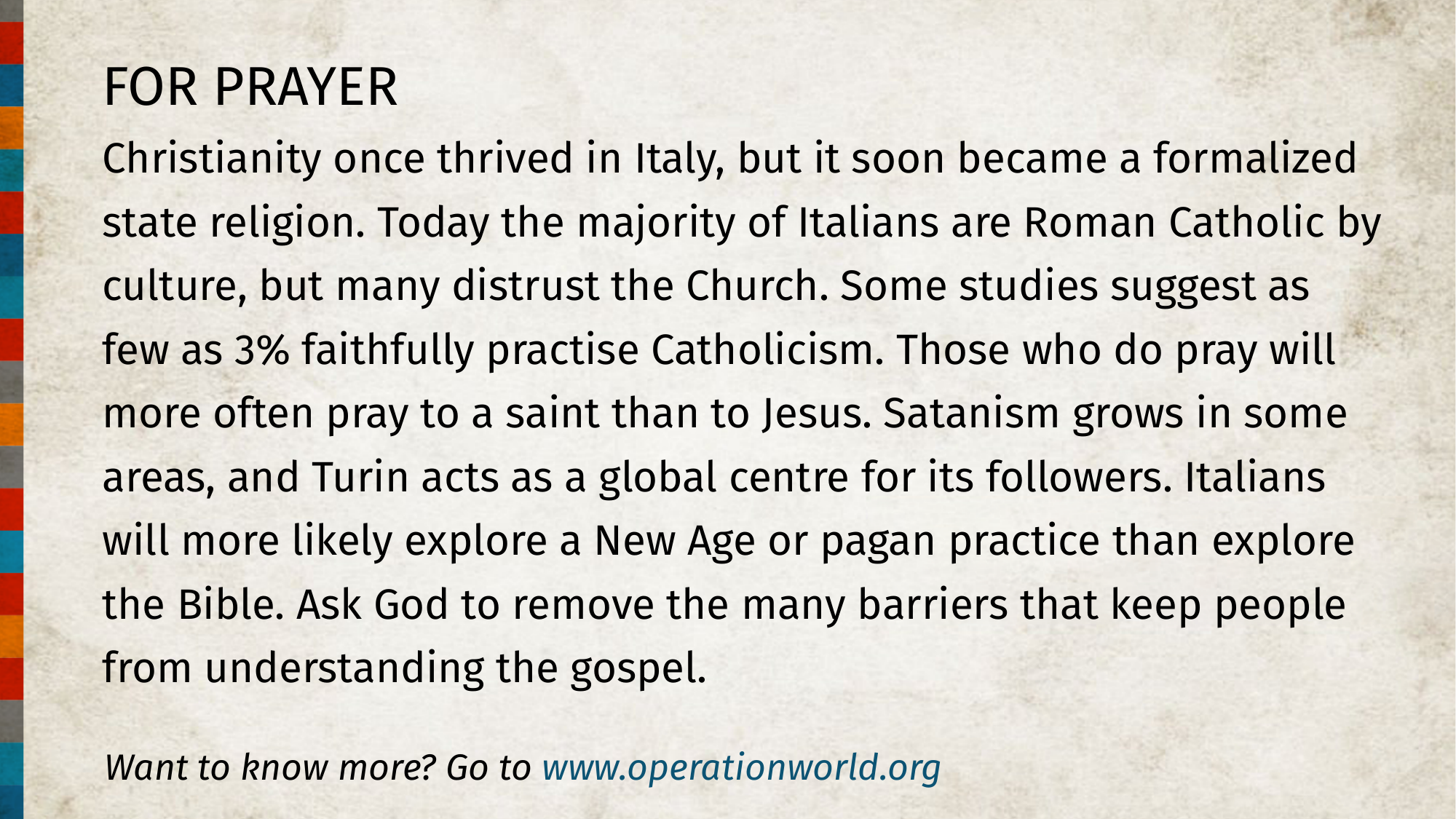

FOR PRAYER
Christianity once thrived in Italy, but it soon became a formalized state religion. Today the majority of Italians are Roman Catholic by culture, but many distrust the Church. Some studies suggest as few as 3% faithfully practise Catholicism. Those who do pray will more often pray to a saint than to Jesus. Satanism grows in some areas, and Turin acts as a global centre for its followers. Italians will more likely explore a New Age or pagan practice than explore the Bible. Ask God to remove the many barriers that keep people from understanding the gospel.
Want to know more? Go to www.operationworld.org